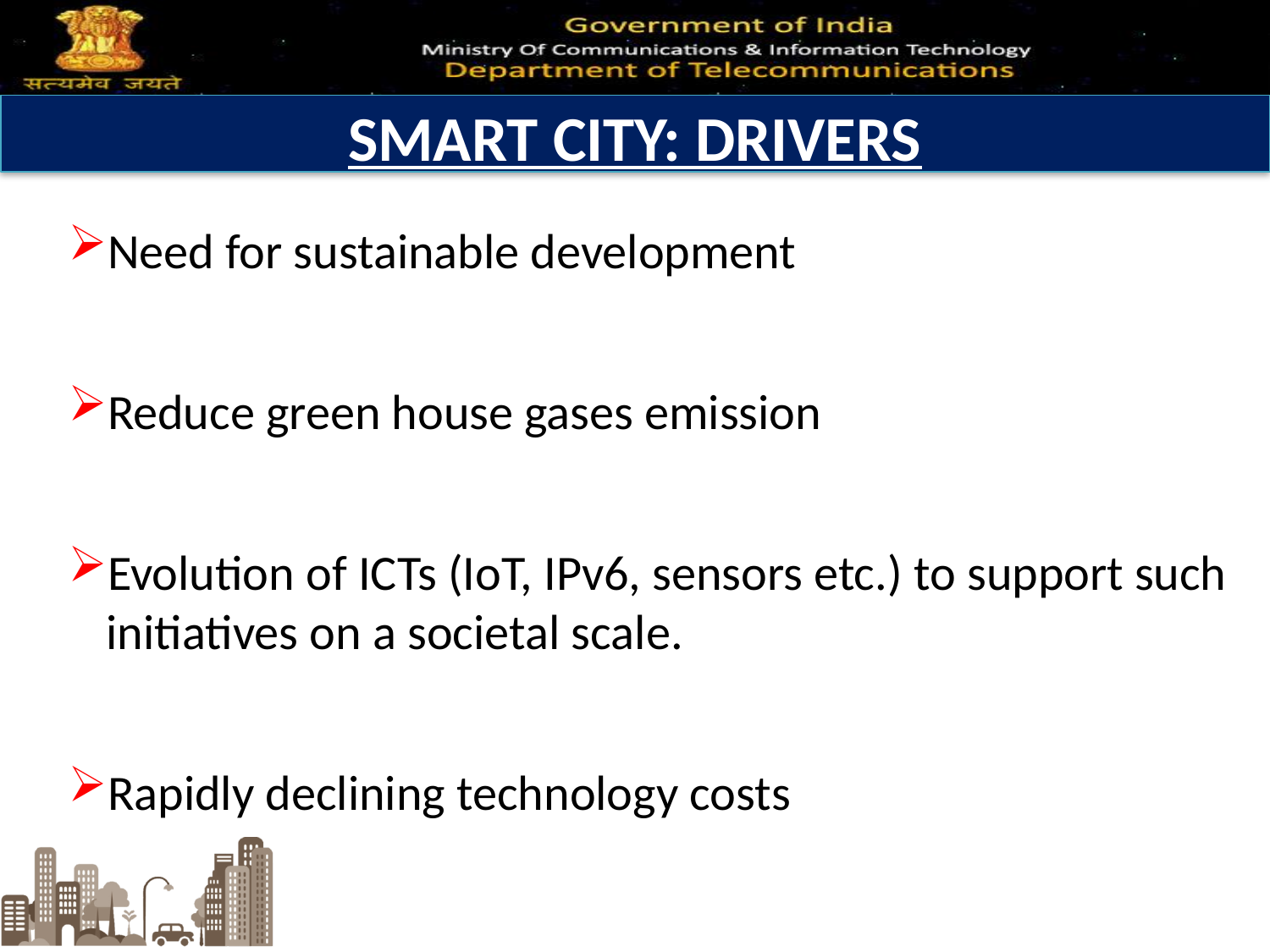

SMART CITY: DRIVERS

Need for sustainable development

Reduce green house gases emission

Evolution of ICTs (IoT, IPv6, sensors etc.) to support such initiatives on a societal scale.

Rapidly declining technology costs